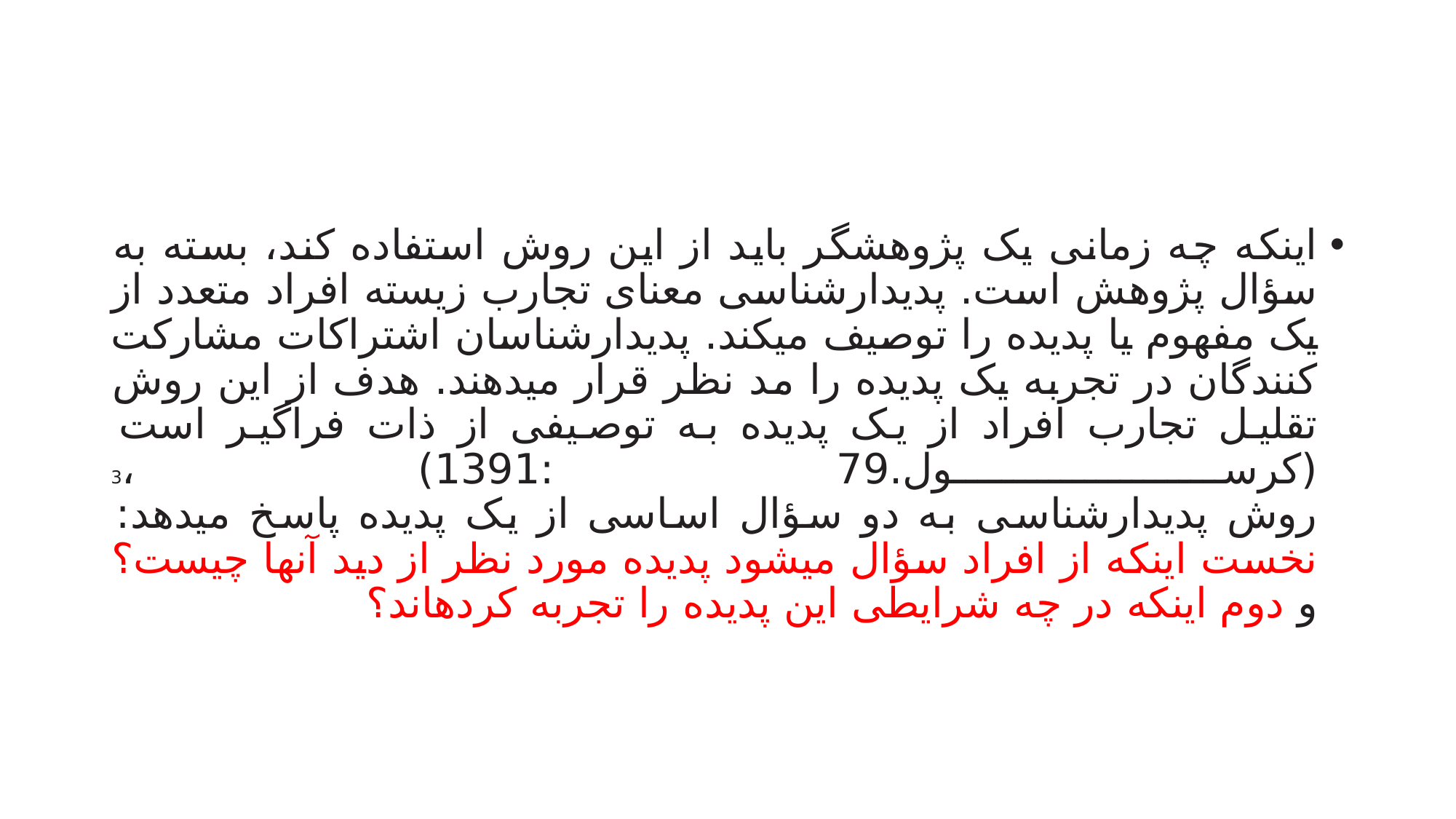

#
اینکه چه زمانی یک پژوهشگر باید از این روش استفاده کند، بسته به سؤال پژوهش است. پدیدارشناسی معنای تجارب زیسته افراد متعدد از یک مفهوم یا پدیده را توصیف میکند. پدیدارشناسان اشتراکات مشارکت کنندگان در تجربه یک پدیده را مد نظر قرار میدهند. هدف از این روش تقلیل تجارب افراد از یک پدیده به توصیفی از ذات فراگیر است (کرسول.79 :1391) ،3
روش پدیدارشناسی به دو سؤال اساسی از یک پدیده پاسخ میدهد: نخست اینکه از افراد سؤال میشود پدیده مورد نظر از دید آنها چیست؟ و دوم اینکه در چه شرایطی این پدیده را تجربه کردهاند؟